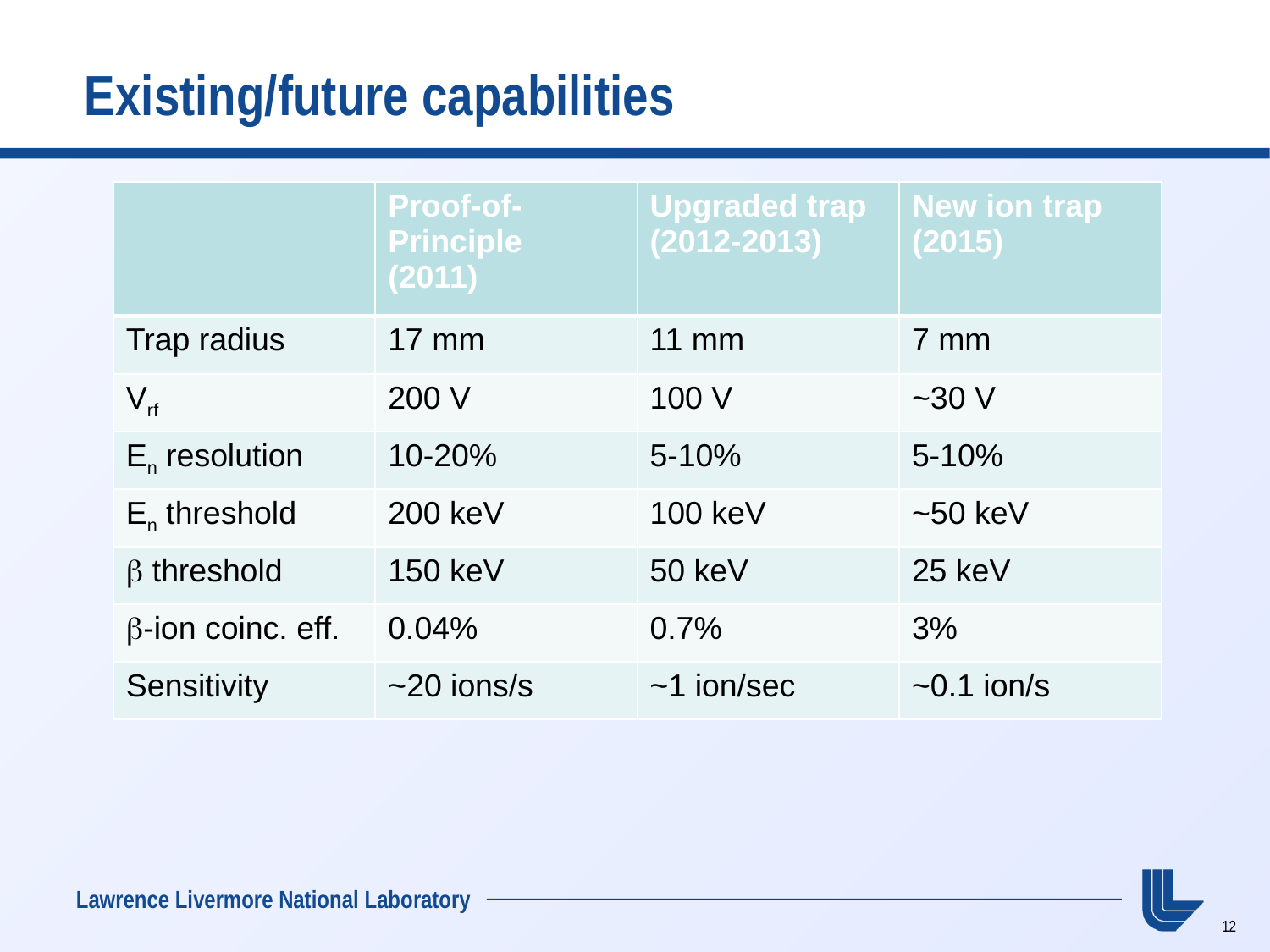

# Existing/future capabilities
|  | Proof-of-Principle (2011) | Upgraded trap (2012-2013) | New ion trap (2015) |
| --- | --- | --- | --- |
| Trap radius | 17 mm | 11 mm | 7 mm |
| Vrf | 200 V | 100 V | ~30 V |
| En resolution | 10-20% | 5-10% | 5-10% |
| En threshold | 200 keV | 100 keV | ~50 keV |
| β threshold | 150 keV | 50 keV | 25 keV |
| β-ion coinc. eff. | 0.04% | 0.7% | 3% |
| Sensitivity | ~20 ions/s | ~1 ion/sec | ~0.1 ion/s |